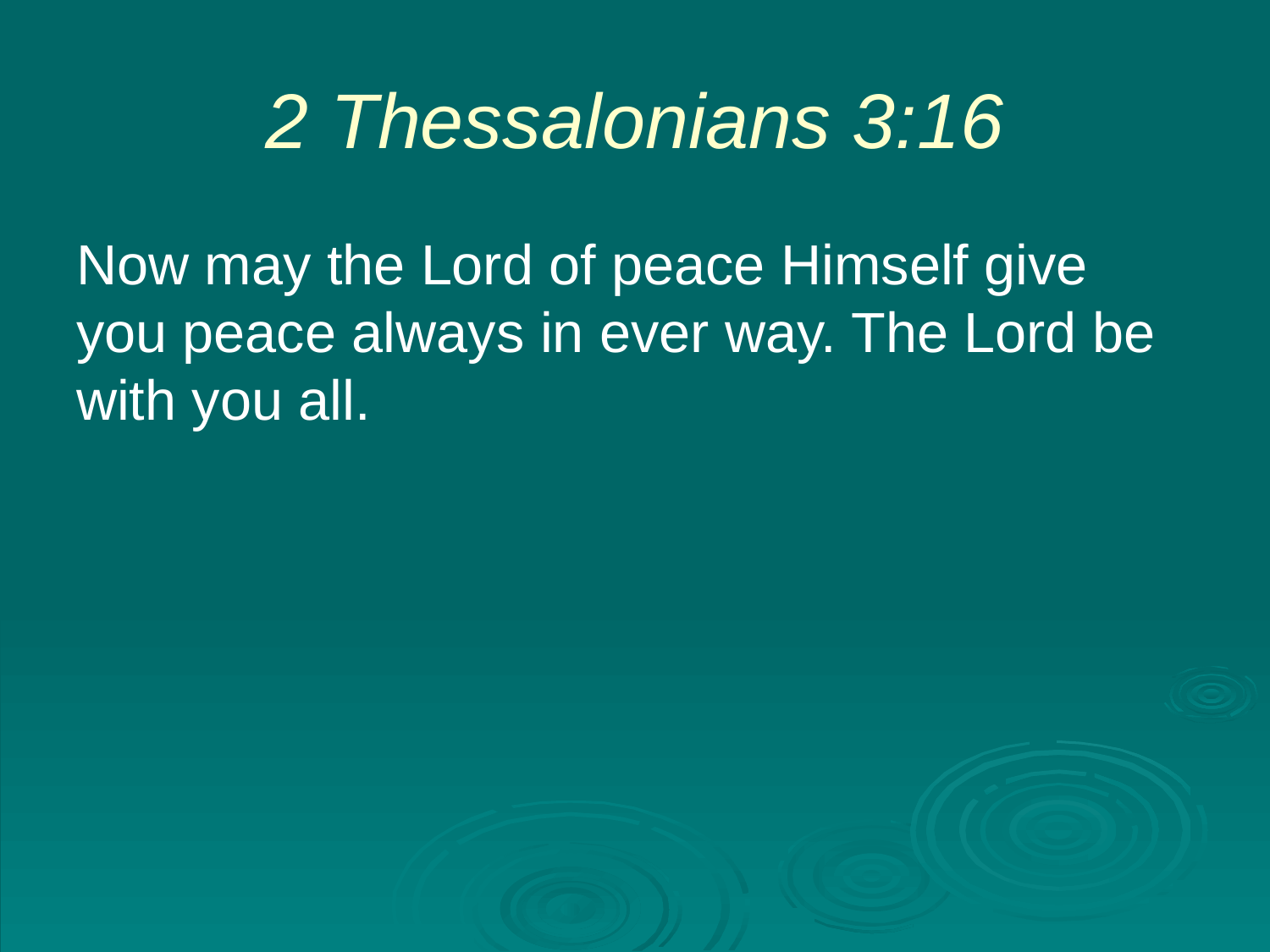

# 2 Thessalonians 3:16
Now may the Lord of peace Himself give you peace always in ever way. The Lord be with you all.